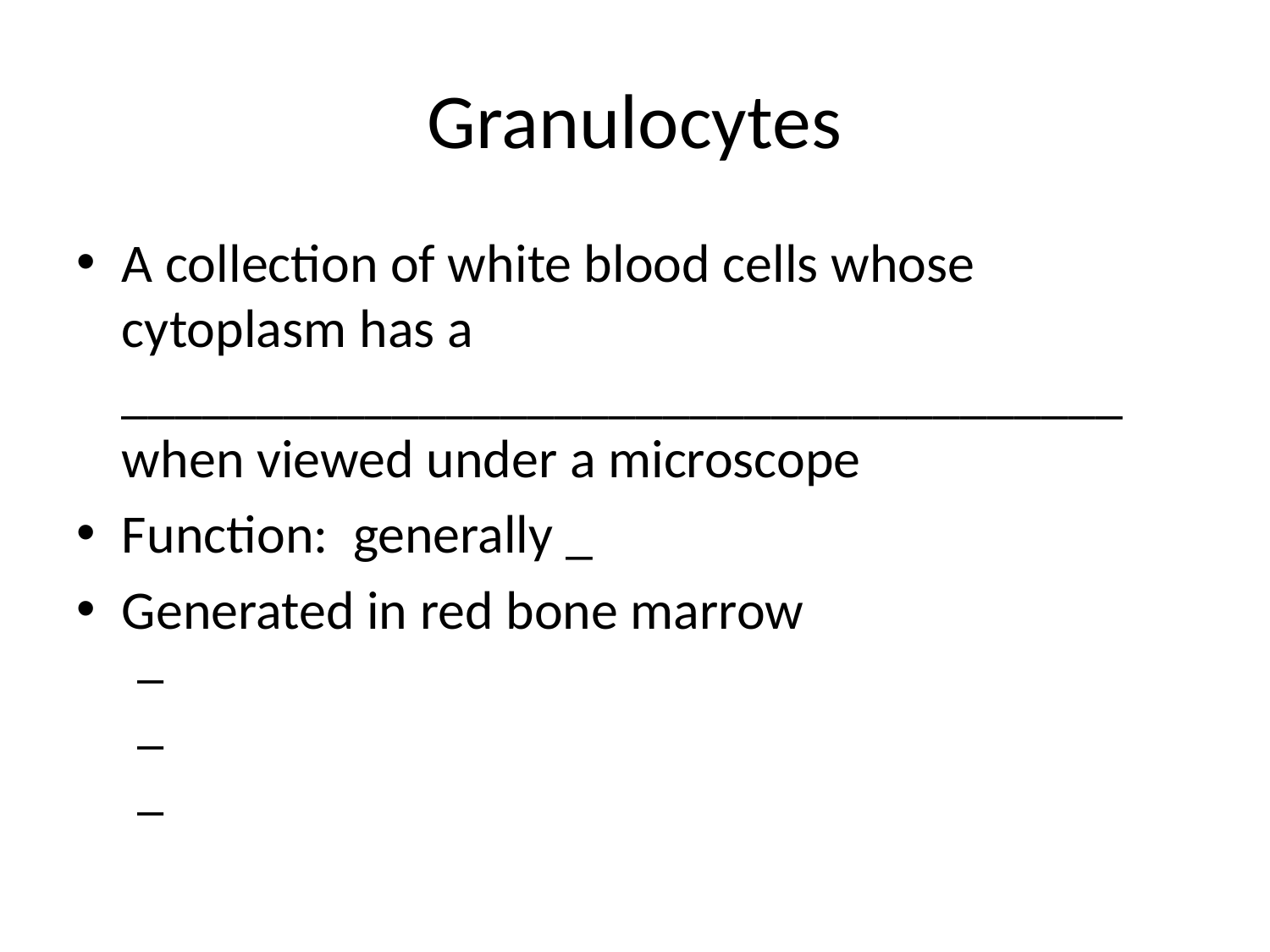

# Granulocytes
A collection of white blood cells whose cytoplasm has a _____________________________________ when viewed under a microscope
Function:  generally _
Generated in red bone marrow